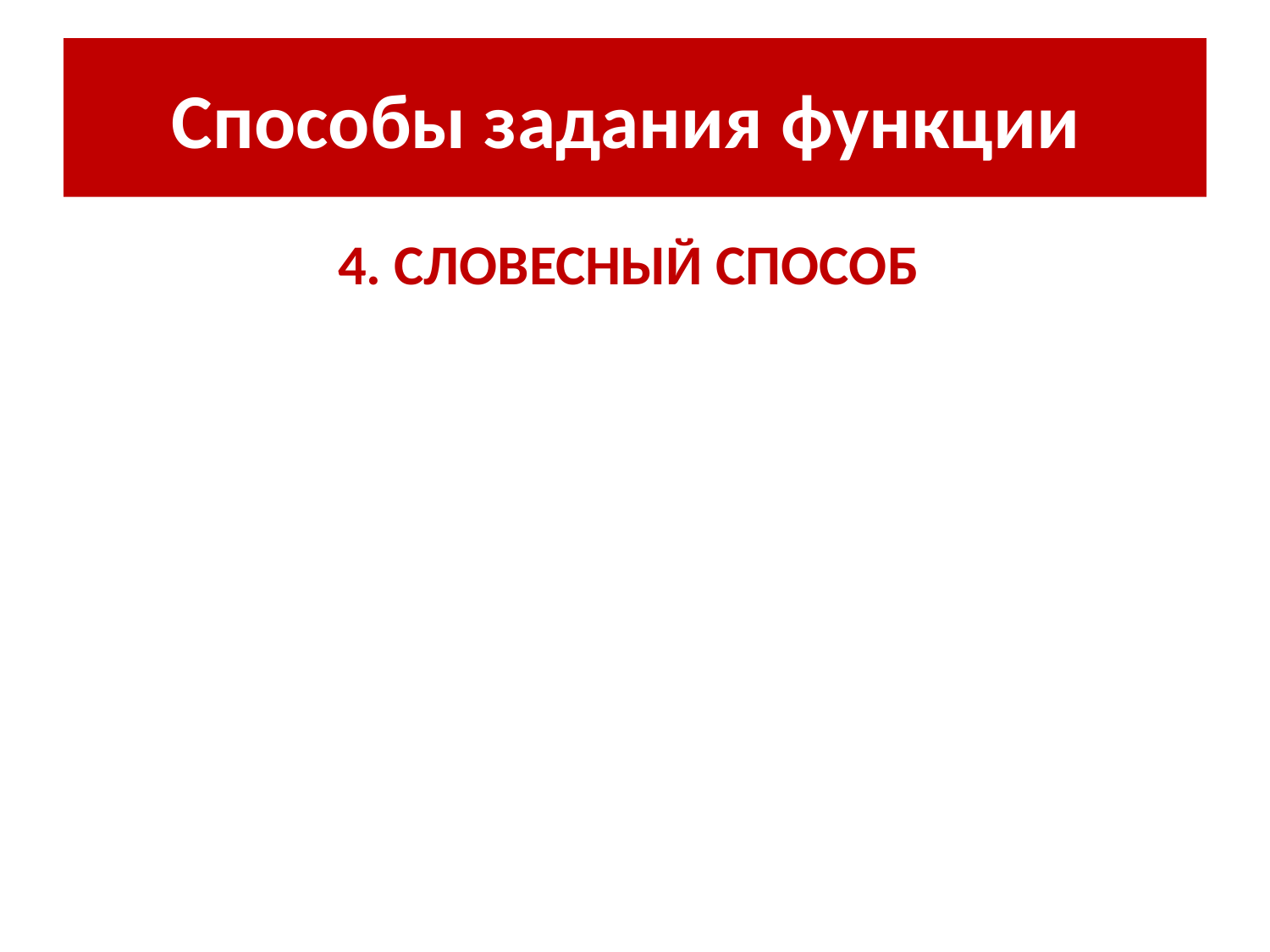

# Способы задания функции
4. СЛОВЕСНЫЙ СПОСОБ